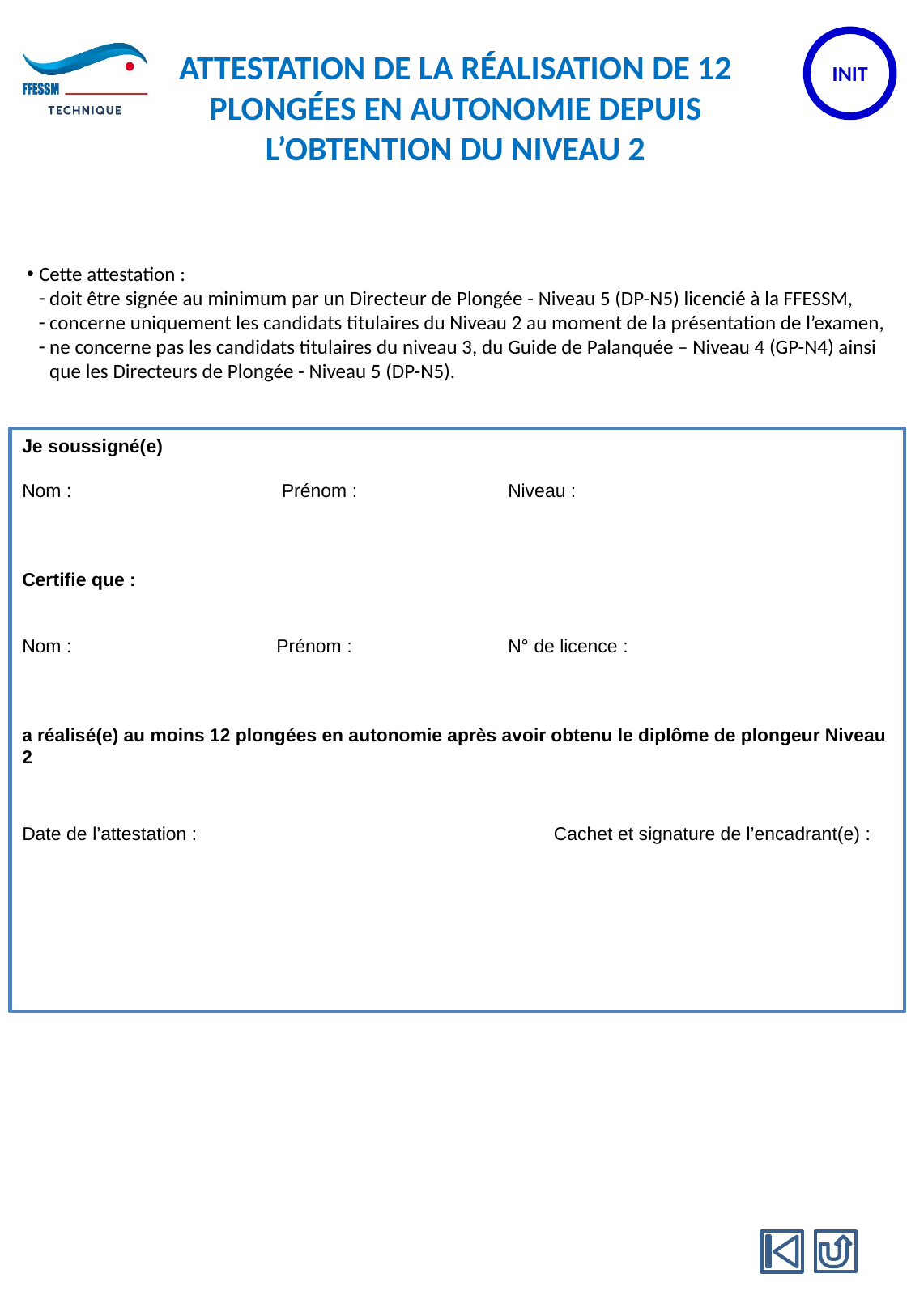

ATTESTATION DE LA RÉALISATION DE 12 PLONGÉES EN AUTONOMIE DEPUIS L’OBTENTION DU NIVEAU 2
Cette attestation :
doit être signée au minimum par un Directeur de Plongée - Niveau 5 (DP-N5) licencié à la FFESSM,
concerne uniquement les candidats titulaires du Niveau 2 au moment de la présentation de l’examen,
ne concerne pas les candidats titulaires du niveau 3, du Guide de Palanquée – Niveau 4 (GP-N4) ainsi que les Directeurs de Plongée - Niveau 5 (DP-N5).
Je soussigné(e)

Nom :                                        Prénom :		Niveau :

Certifie que :

Nom :                                       Prénom :	   	N° de licence :

a réalisé(e) au moins 12 plongées en autonomie après avoir obtenu le diplôme de plongeur Niveau 2

Date de l’attestation :                                                                    Cachet et signature de l’encadrant(e) :